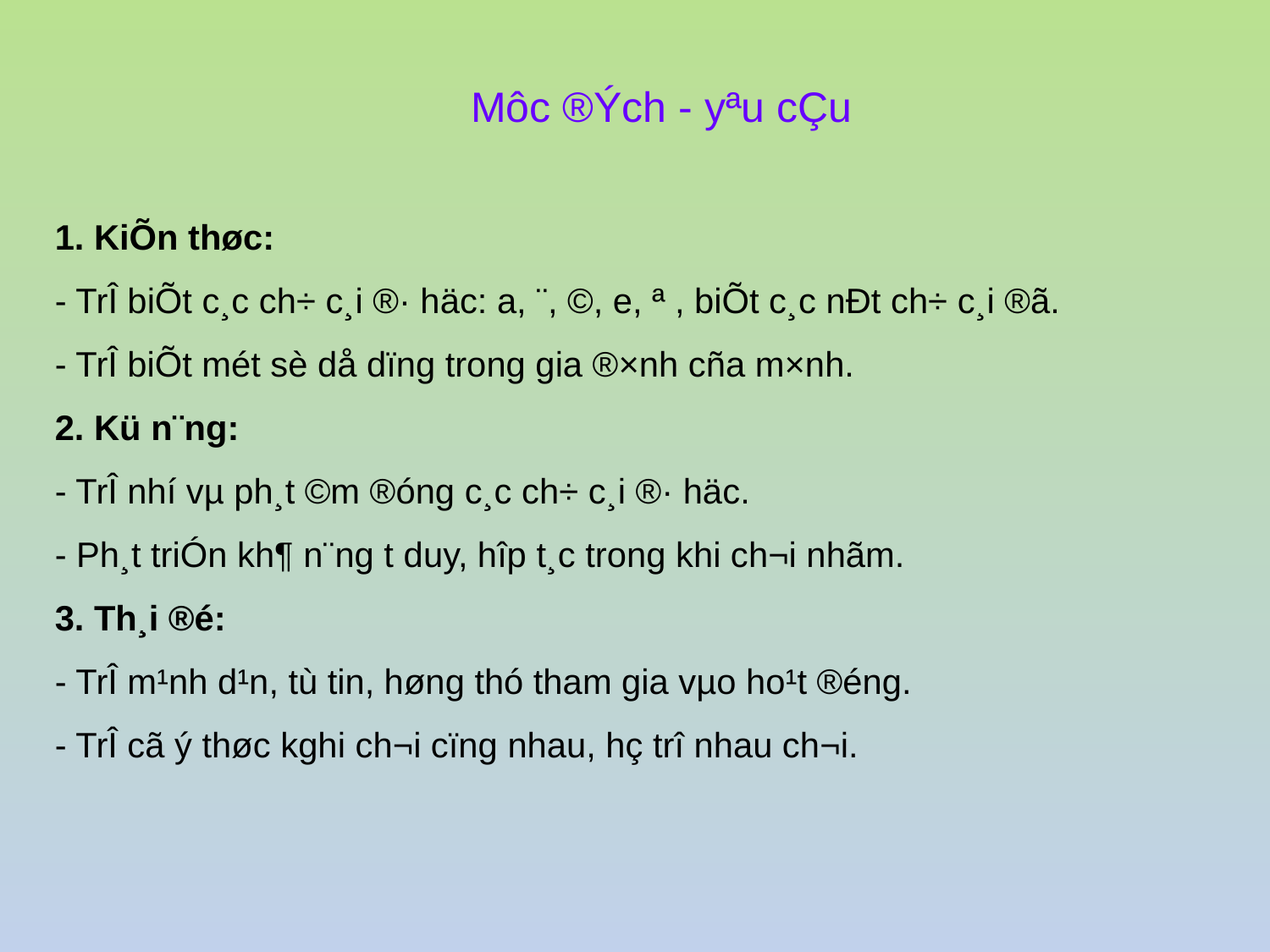

Môc ®Ých - yªu cÇu
1. KiÕn thøc:
- TrÎ biÕt c¸c ch÷ c¸i ®· häc: a, ¨, ©, e, ª , biÕt c¸c nÐt ch÷ c¸i ®ã.
- TrÎ biÕt mét sè då dïng trong gia ®×nh cña m×nh.
2. Kü n¨ng:
- TrÎ nhí vµ ph¸t ©m ®óng c¸c ch÷ c¸i ®· häc.
- Ph¸t triÓn kh¶ n¨ng t­ duy, hîp t¸c trong khi ch¬i nhãm.
3. Th¸i ®é:
- TrÎ m¹nh d¹n, tù tin, høng thó tham gia vµo ho¹t ®éng.
- TrÎ cã ý thøc kghi ch¬i cïng nhau, hç trî nhau ch¬i.